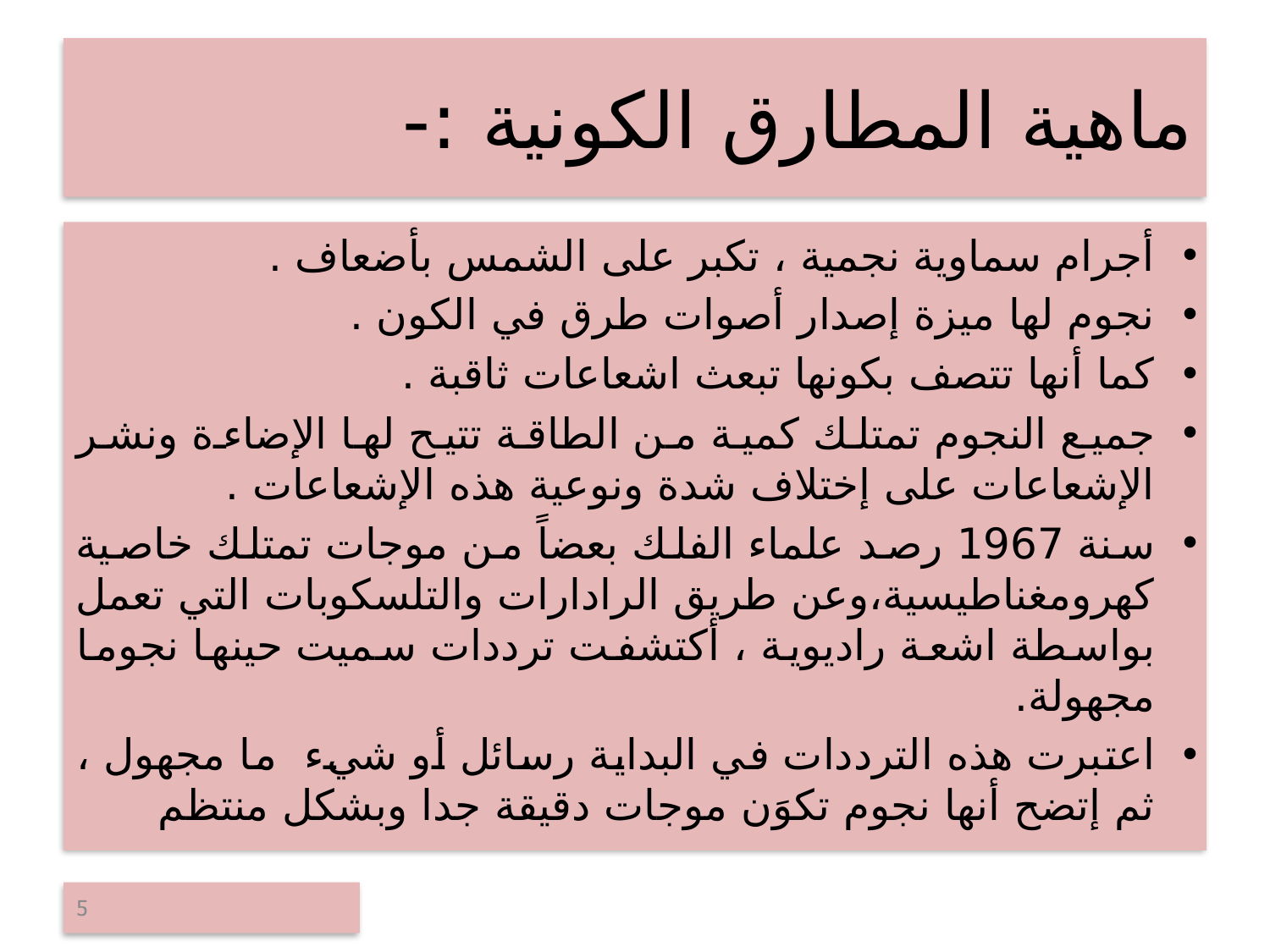

# ماهية المطارق الكونية :-
أجرام سماوية نجمية ، تكبر على الشمس بأضعاف .
نجوم لها ميزة إصدار أصوات طرق في الكون .
كما أنها تتصف بكونها تبعث اشعاعات ثاقبة .
جميع النجوم تمتلك كمية من الطاقة تتيح لها الإضاءة ونشر الإشعاعات على إختلاف شدة ونوعية هذه الإشعاعات .
سنة 1967 رصد علماء الفلك بعضاً من موجات تمتلك خاصية كهرومغناطيسية،وعن طريق الرادارات والتلسكوبات التي تعمل بواسطة اشعة راديوية ، أكتشفت ترددات سميت حينها نجوما مجهولة.
اعتبرت هذه الترددات في البداية رسائل أو شيء  ما مجهول ، ثم إتضح أنها نجوم تكوَن موجات دقيقة جدا وبشكل منتظم

5